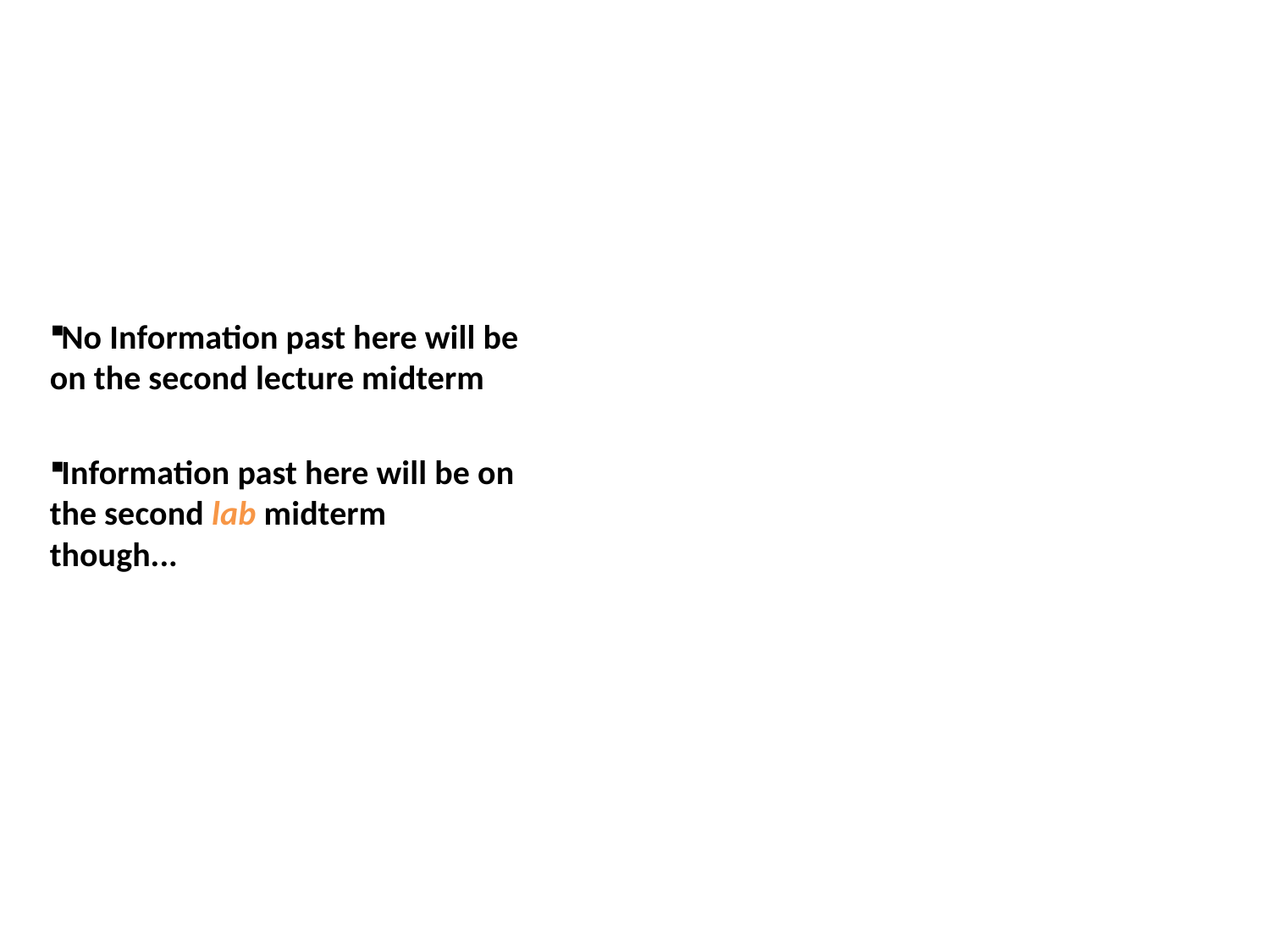

No Information past here will be on the second lecture midterm

Information past here will be on the second lab midterm though...